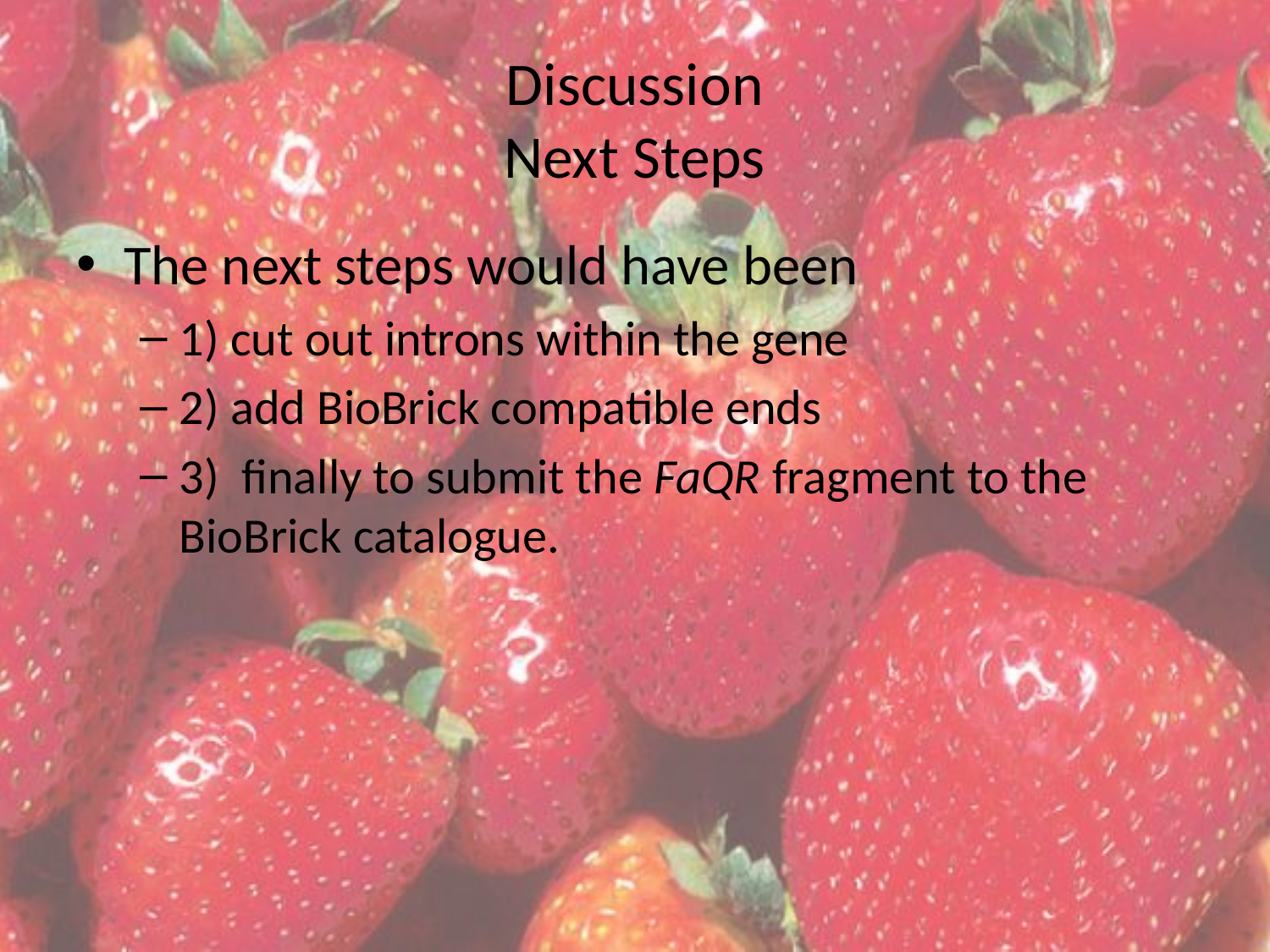

# Discussion Next Steps
The next steps would have been
1) cut out introns within the gene
2) add BioBrick compatible ends
3)  finally to submit the FaQR fragment to the BioBrick catalogue.